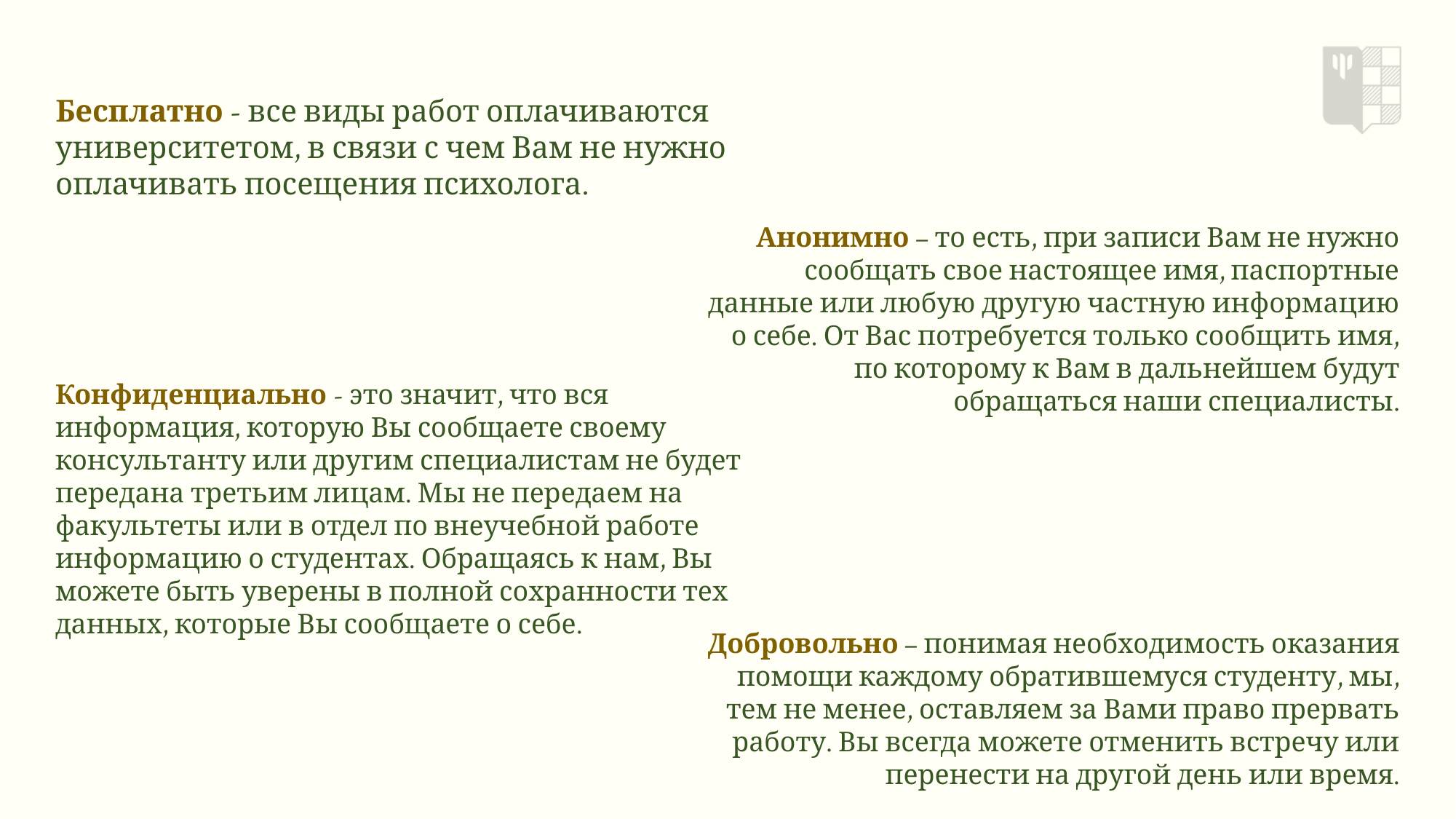

Бесплатно - все виды работ оплачиваются университетом, в связи с чем Вам не нужно оплачивать посещения психолога.

Анонимно – то есть, при записи Вам не нужно сообщать свое настоящее имя, паспортные данные или любую другую частную информацию о себе. От Вас потребуется только сообщить имя, по которому к Вам в дальнейшем будут обращаться наши специалисты.
Конфиденциально - это значит, что вся информация, которую Вы сообщаете своему консультанту или другим специалистам не будет передана третьим лицам. Мы не передаем на факультеты или в отдел по внеучебной работе информацию о студентах. Обращаясь к нам, Вы можете быть уверены в полной сохранности тех данных, которые Вы сообщаете о себе.
Добровольно – понимая необходимость оказания помощи каждому обратившемуся студенту, мы, тем не менее, оставляем за Вами право прервать работу. Вы всегда можете отменить встречу или перенести на другой день или время.